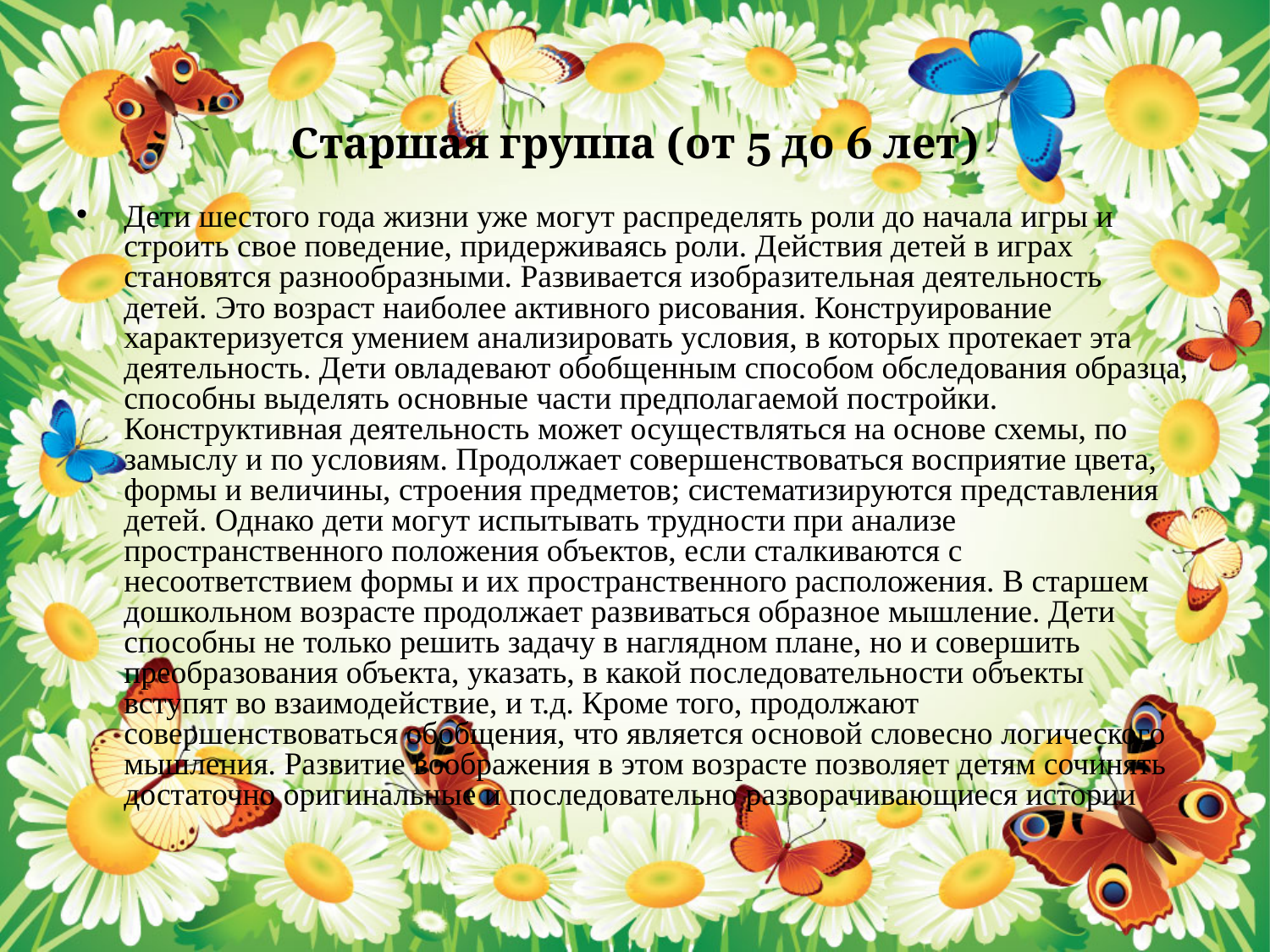

# Старшая группа (от 5 до 6 лет)
Дети шестого года жизни уже могут распределять роли до начала игры и строить свое поведение, придерживаясь роли. Действия детей в играх становятся разнообразными. Развивается изобразительная деятельность детей. Это возраст наиболее активного рисования. Конструирование характеризуется умением анализировать условия, в которых протекает эта деятельность. Дети овладевают обобщенным способом обследования образца, способны выделять основные части предполагаемой постройки. Конструктивная деятельность может осуществляться на основе схемы, по замыслу и по условиям. Продолжает совершенствоваться восприятие цвета, формы и величины, строения предметов; систематизируются представления детей. Однако дети могут испытывать трудности при анализе пространственного положения объектов, если сталкиваются с несоответствием формы и их пространственного расположения. В старшем дошкольном возрасте продолжает развиваться образное мышление. Дети способны не только решить задачу в наглядном плане, но и совершить преобразования объекта, указать, в какой последовательности объекты вступят во взаимодействие, и т.д. Кроме того, продолжают совершенствоваться обобщения, что является основой словесно логического мышления. Развитие воображения в этом возрасте позволяет детям сочинять достаточно оригинальные и последовательно разворачивающиеся истории